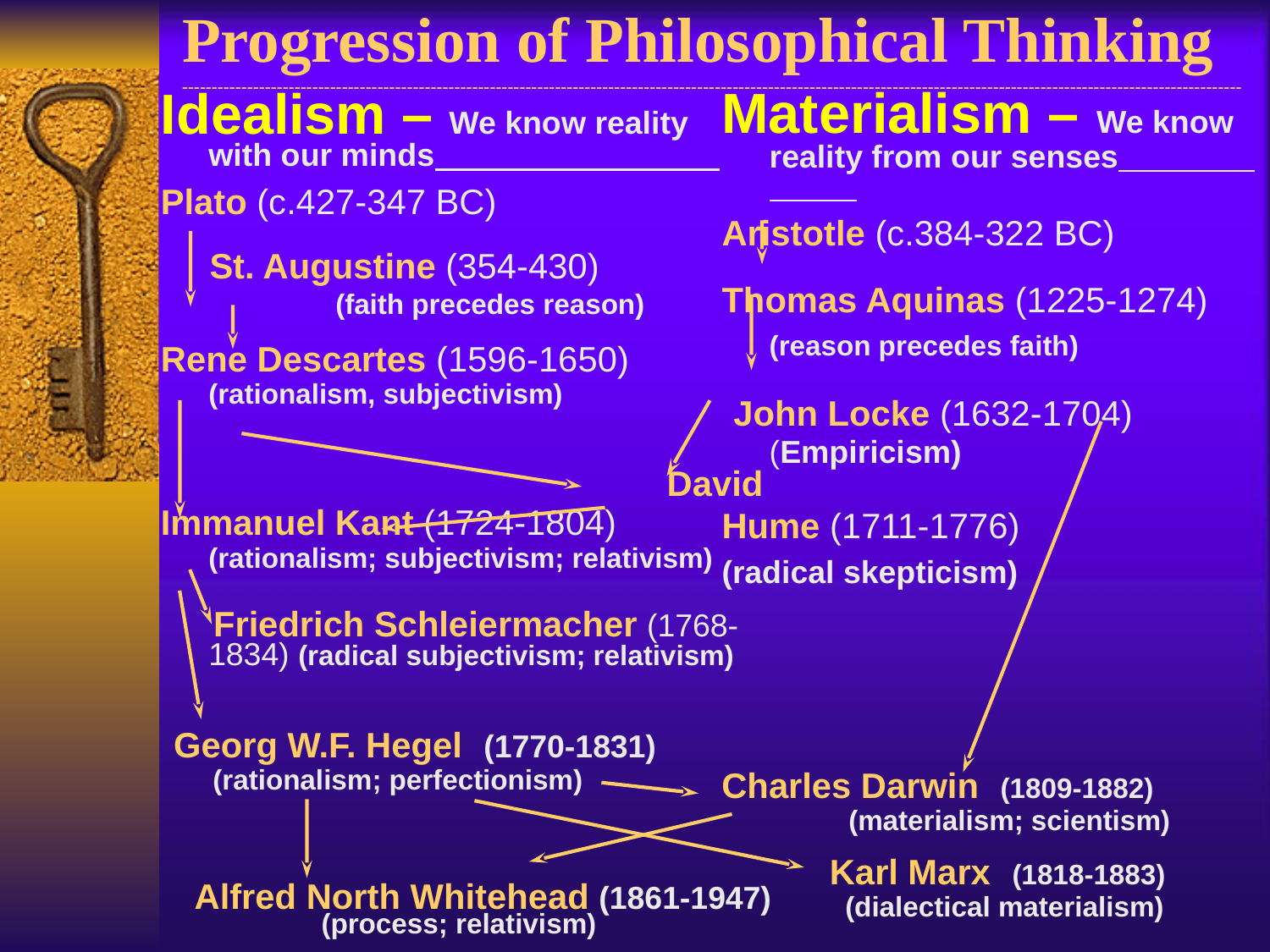

# Progression of Philosophical Thinking -----------------------------------------------------------------------------------------------------------------------------------------------------------------------------------
Materialism – We know reality from our senses
Aristotle (c.384-322 BC)

Thomas Aquinas (1225-1274)
	(reason precedes faith)

 John Locke (1632-1704)
	(Empiricism)

Hume (1711-1776)
(radical skepticism)
Idealism – We know reality
	with our minds
Plato (c.427-347 BC)

     St. Augustine (354-430)
		(faith precedes reason)

Rene Descartes (1596-1650)
	(rationalism, subjectivism)

			                     David
Immanuel Kant (1724-1804)
	(rationalism; subjectivism; relativism)

	 Friedrich Schleiermacher (1768-1834) (radical subjectivism; relativism)

Georg W.F. Hegel (1770-1831)
     (rationalism; perfectionism)
Charles Darwin (1809-1882)
	(materialism; scientism)

Karl Marx (1818-1883)
  (dialectical materialism)
Alfred North Whitehead (1861-1947)
	(process; relativism)